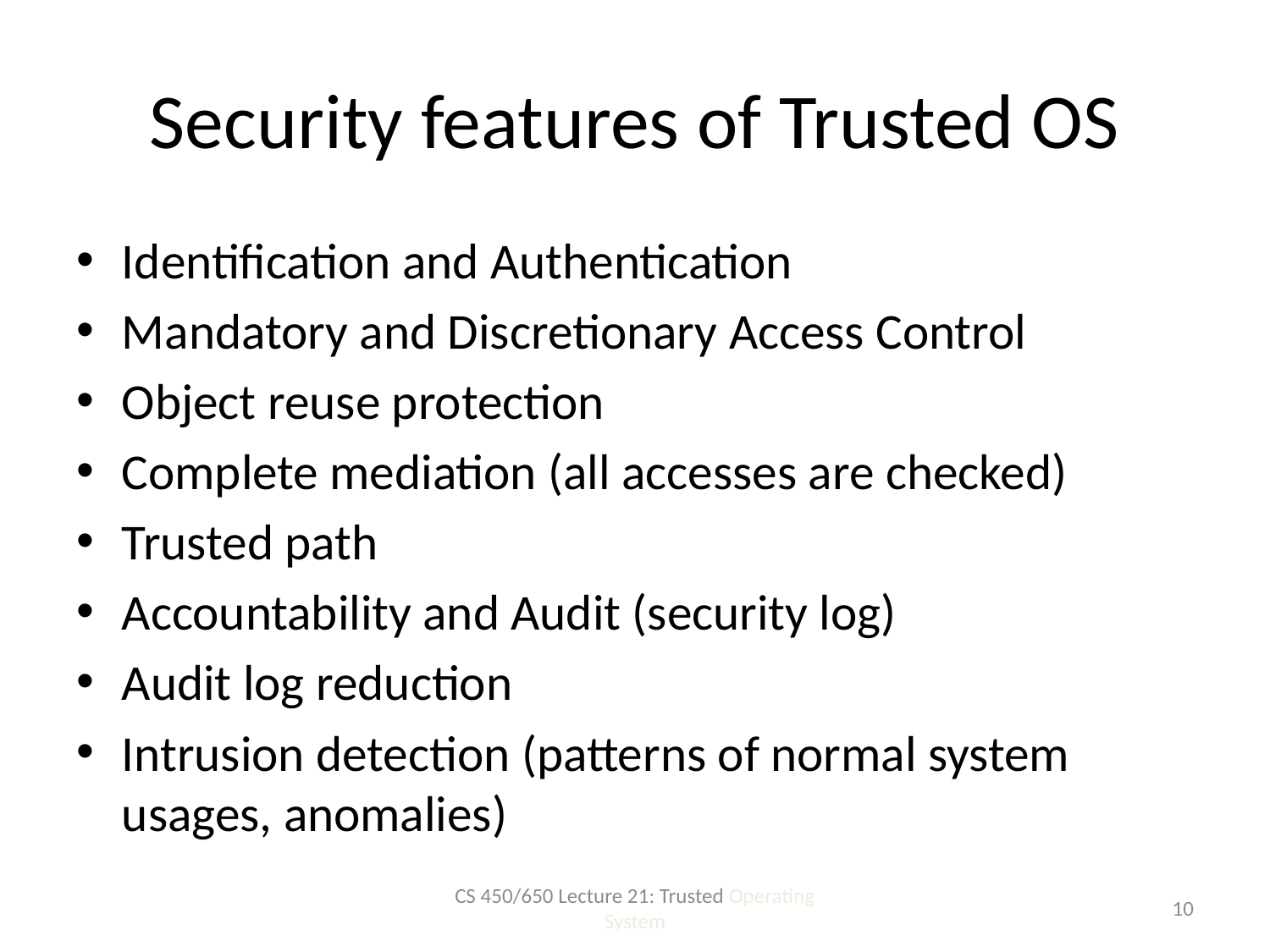

# Security features of Trusted OS
Identification and Authentication
Mandatory and Discretionary Access Control
Object reuse protection
Complete mediation (all accesses are checked)
Trusted path
Accountability and Audit (security log)
Audit log reduction
Intrusion detection (patterns of normal system usages, anomalies)
CS 450/650 Lecture 21: Trusted Operating System
10